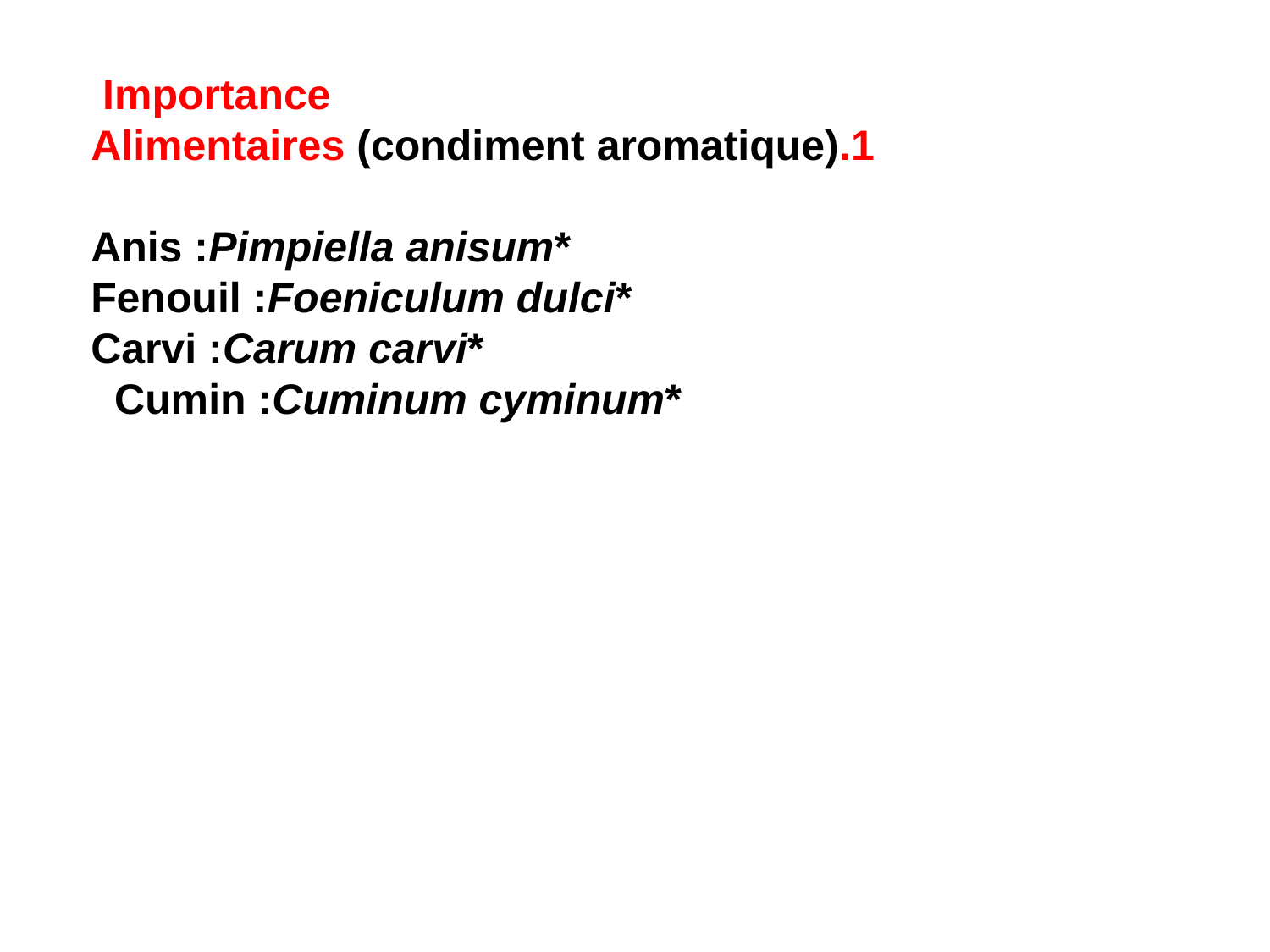

Importance
1.Alimentaires (condiment aromatique)

*Anis :Pimpiella anisum
*Fenouil :Foeniculum dulci
*Carvi :Carum carvi
*Cumin :Cuminum cyminum